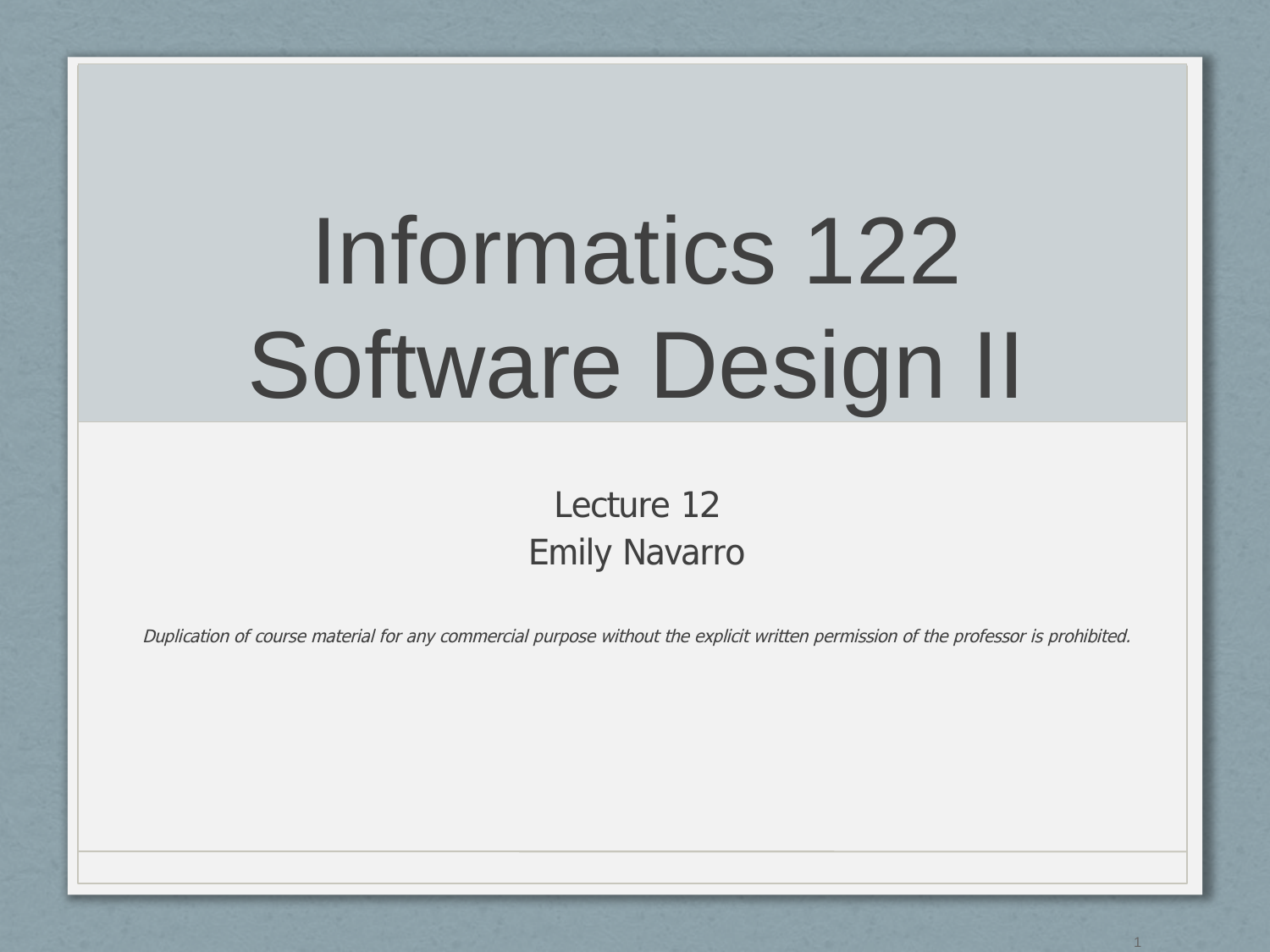

# Informatics 122 Software Design II
Lecture 12
Emily Navarro

Duplication of course material for any commercial purpose without the explicit written permission of the professor is prohibited.
1